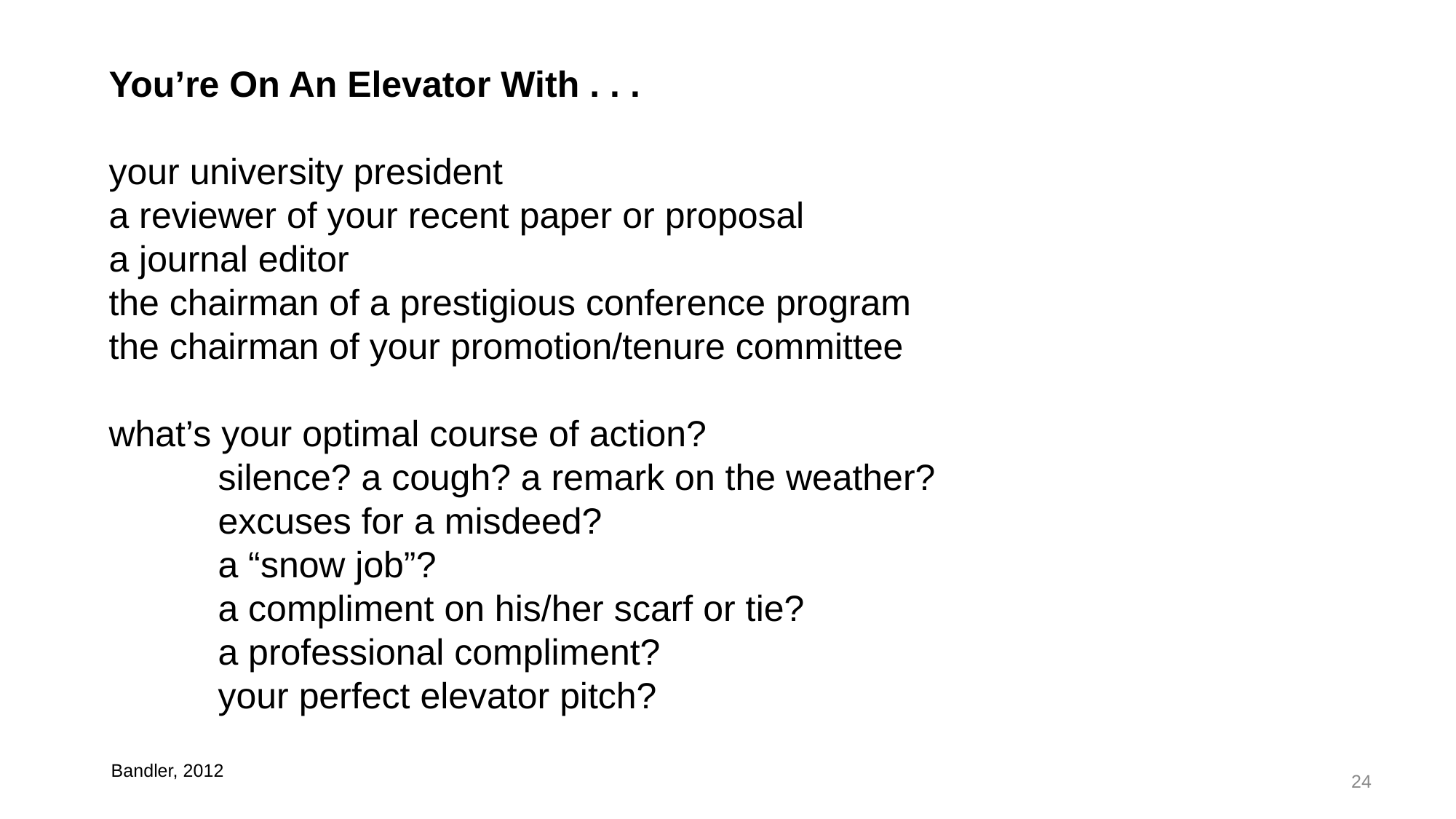

You’re On An Elevator With . . .

your university president
a reviewer of your recent paper or proposal
a journal editor
the chairman of a prestigious conference program
the chairman of your promotion/tenure committee

what’s your optimal course of action?
	silence? a cough? a remark on the weather?
	excuses for a misdeed?
	a “snow job”?
	a compliment on his/her scarf or tie?
	a professional compliment?
	your perfect elevator pitch?
Bandler, 2012
24